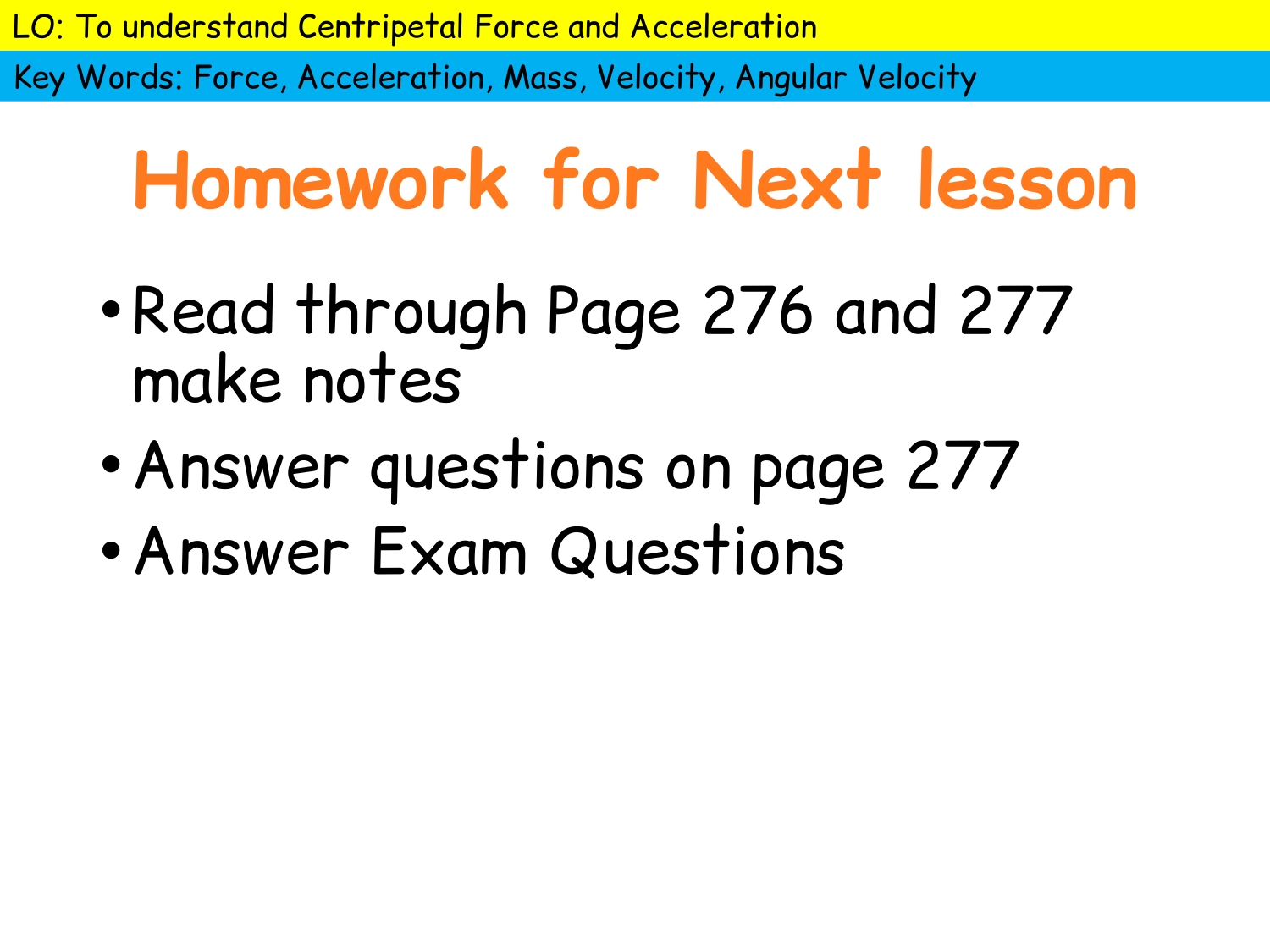

# Homework for Next lesson
Read through Page 276 and 277 make notes
Answer questions on page 277
Answer Exam Questions